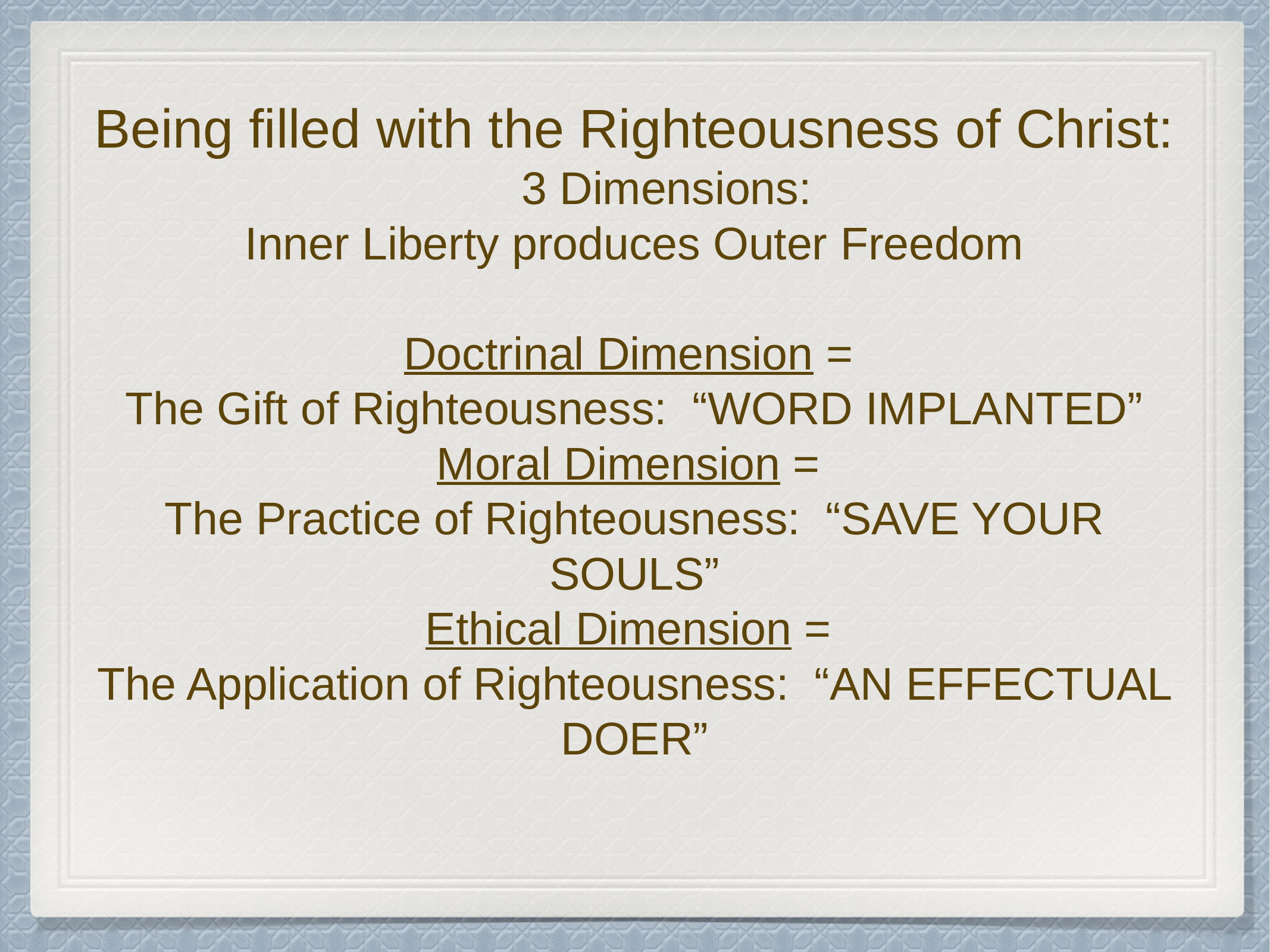

# Being filled with the Righteousness of Christ:
	3 Dimensions:
Inner Liberty produces Outer Freedom

Doctrinal Dimension =
The Gift of Righteousness:  “WORD IMPLANTED”
Moral Dimension =
The Practice of Righteousness:  “SAVE YOUR SOULS”
Ethical Dimension =
The Application of Righteousness:  “AN EFFECTUAL DOER”